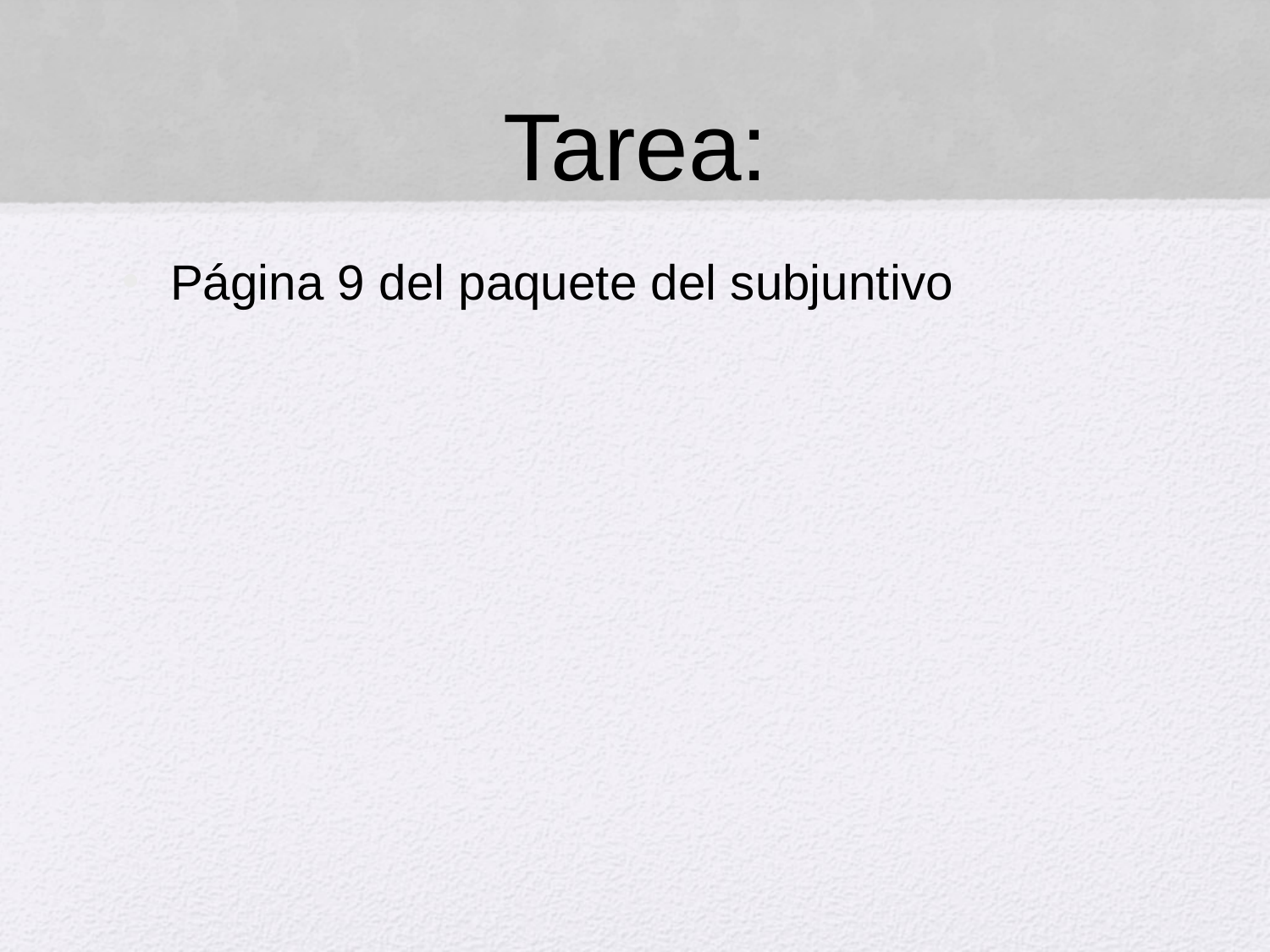

# Tarea:
Página 9 del paquete del subjuntivo